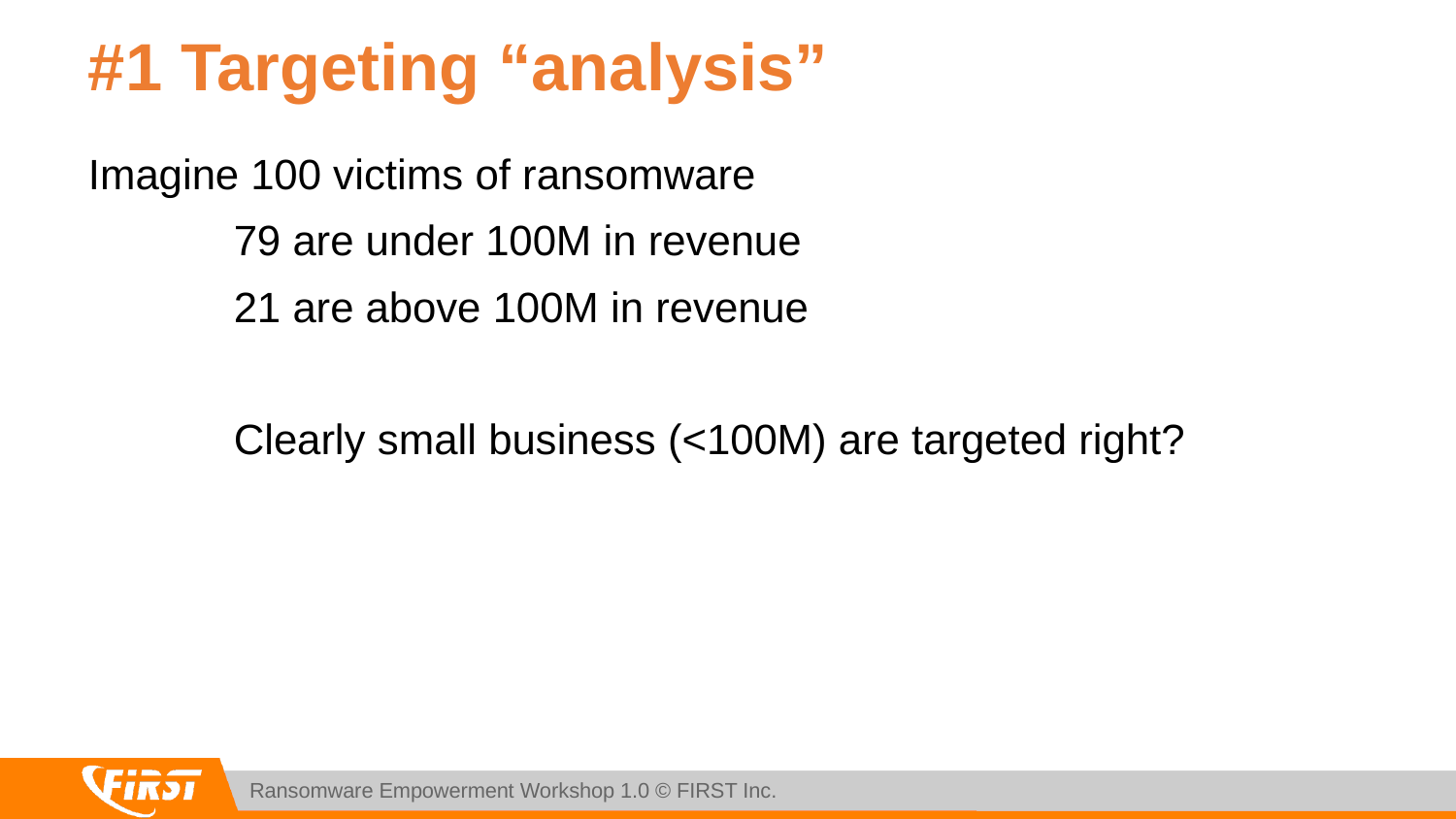

# #1 Targeting “analysis”
Imagine 100 victims of ransomware
	79 are under 100M in revenue
	21 are above 100M in revenue

	Clearly small business (<100M) are targeted right?